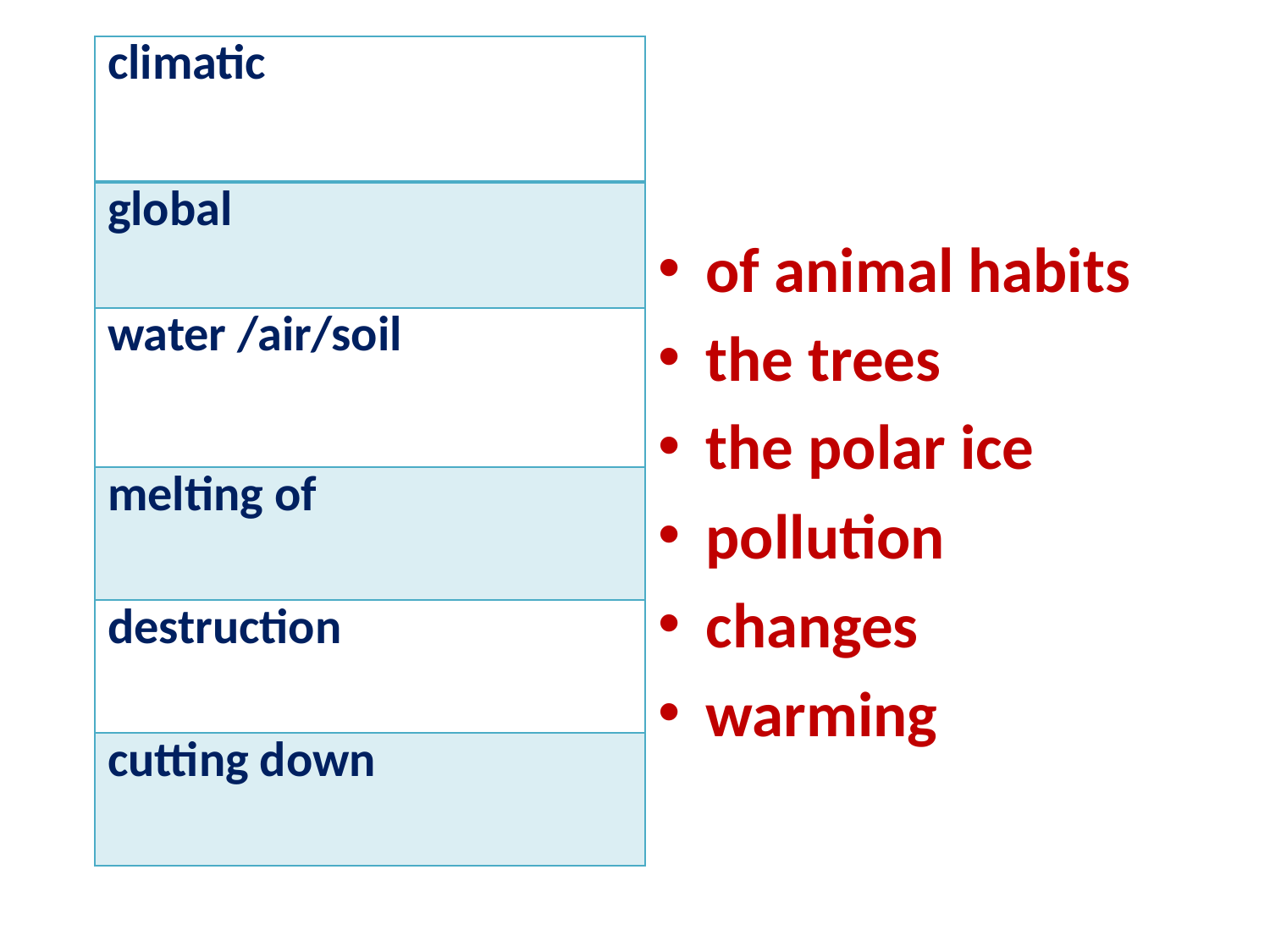

| climatic |
| --- |
| global |
| water /air/soil |
| melting of |
| destruction |
| cutting down |
of animal habits
the trees
the polar ice
pollution
changes
warming